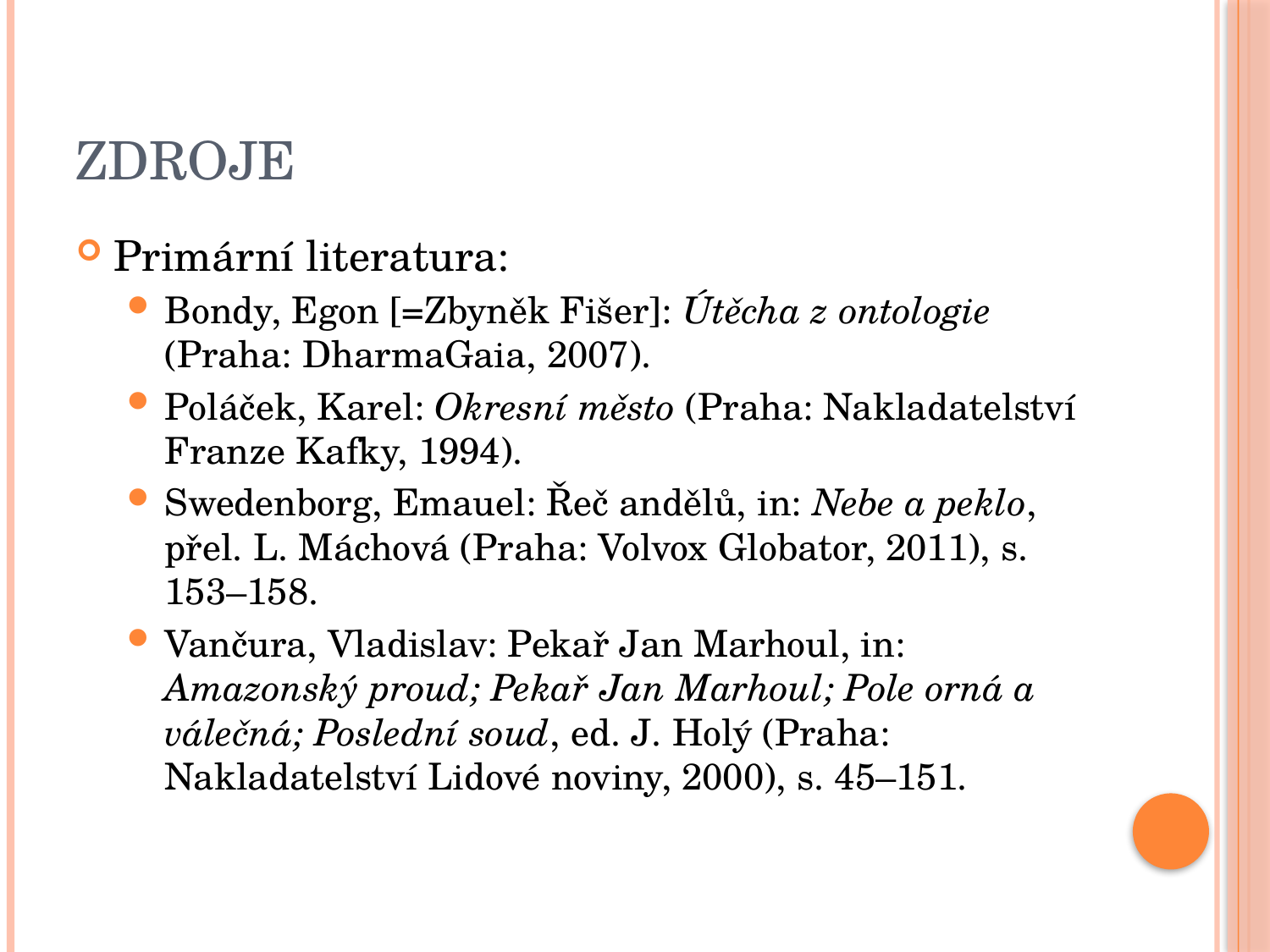

# Zdroje
Primární literatura:
Bondy, Egon [=Zbyněk Fišer]: Útěcha z ontologie (Praha: DharmaGaia, 2007).
Poláček, Karel: Okresní město (Praha: Nakladatelství Franze Kafky, 1994).
Swedenborg, Emauel: Řeč andělů, in: Nebe a peklo, přel. L. Máchová (Praha: Volvox Globator, 2011), s. 153–158.
Vančura, Vladislav: Pekař Jan Marhoul, in: Amazonský proud; Pekař Jan Marhoul; Pole orná a válečná; Poslední soud, ed. J. Holý (Praha: Nakladatelství Lidové noviny, 2000), s. 45–151.